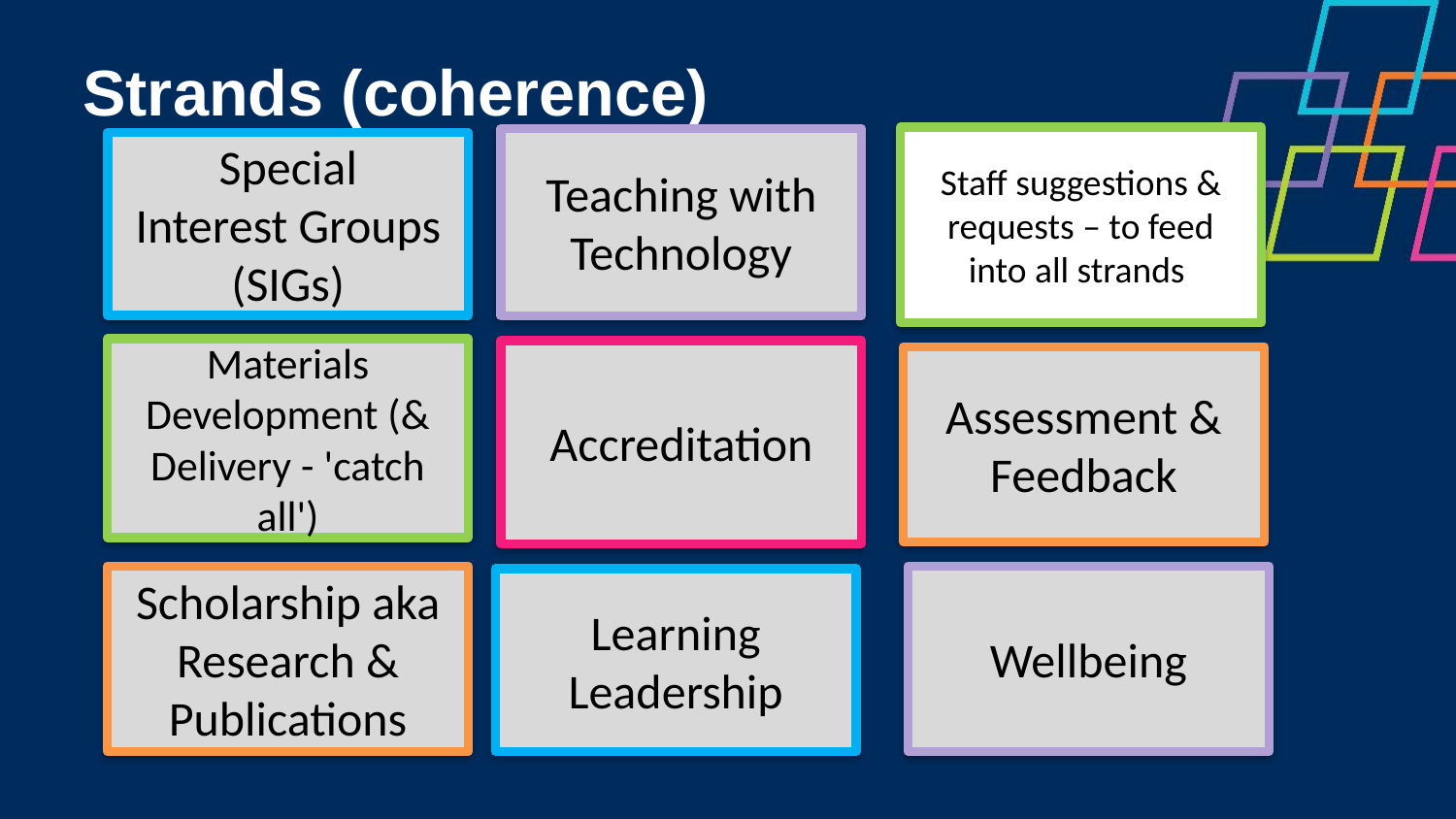

# Strands (coherence)
Staff suggestions & requests – to feed into all strands
Teaching with Technology
Special Interest Groups (SIGs)
Materials Development (& Delivery - 'catch all')
Accreditation
Assessment & Feedback
Wellbeing
Scholarship aka Research & Publications
Learning Leadership